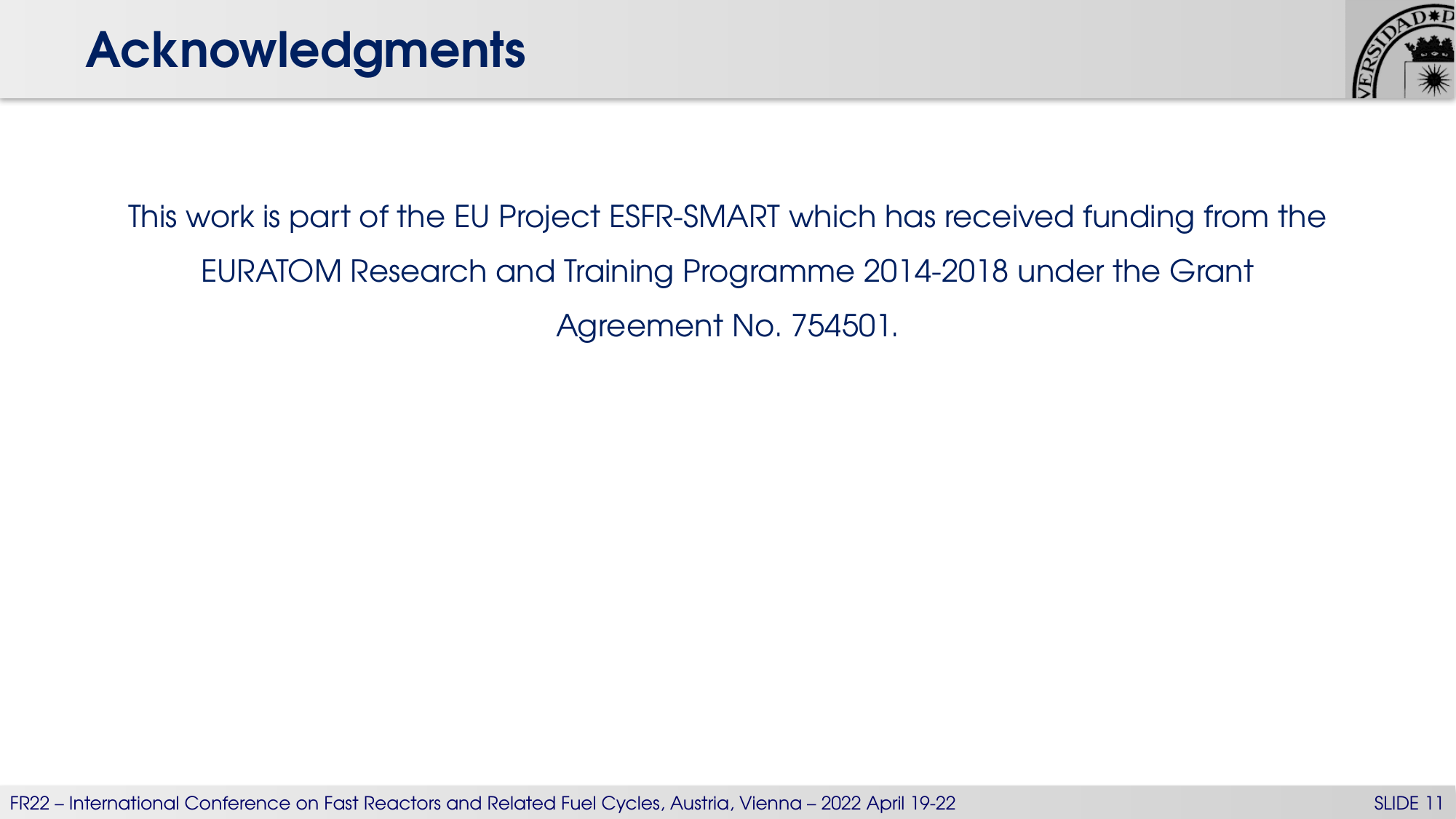

Acknowledgments
This work is part of the EU Project ESFR-SMART which has received funding from the EURATOM Research and Training Programme 2014-2018 under the Grant Agreement No. 754501.